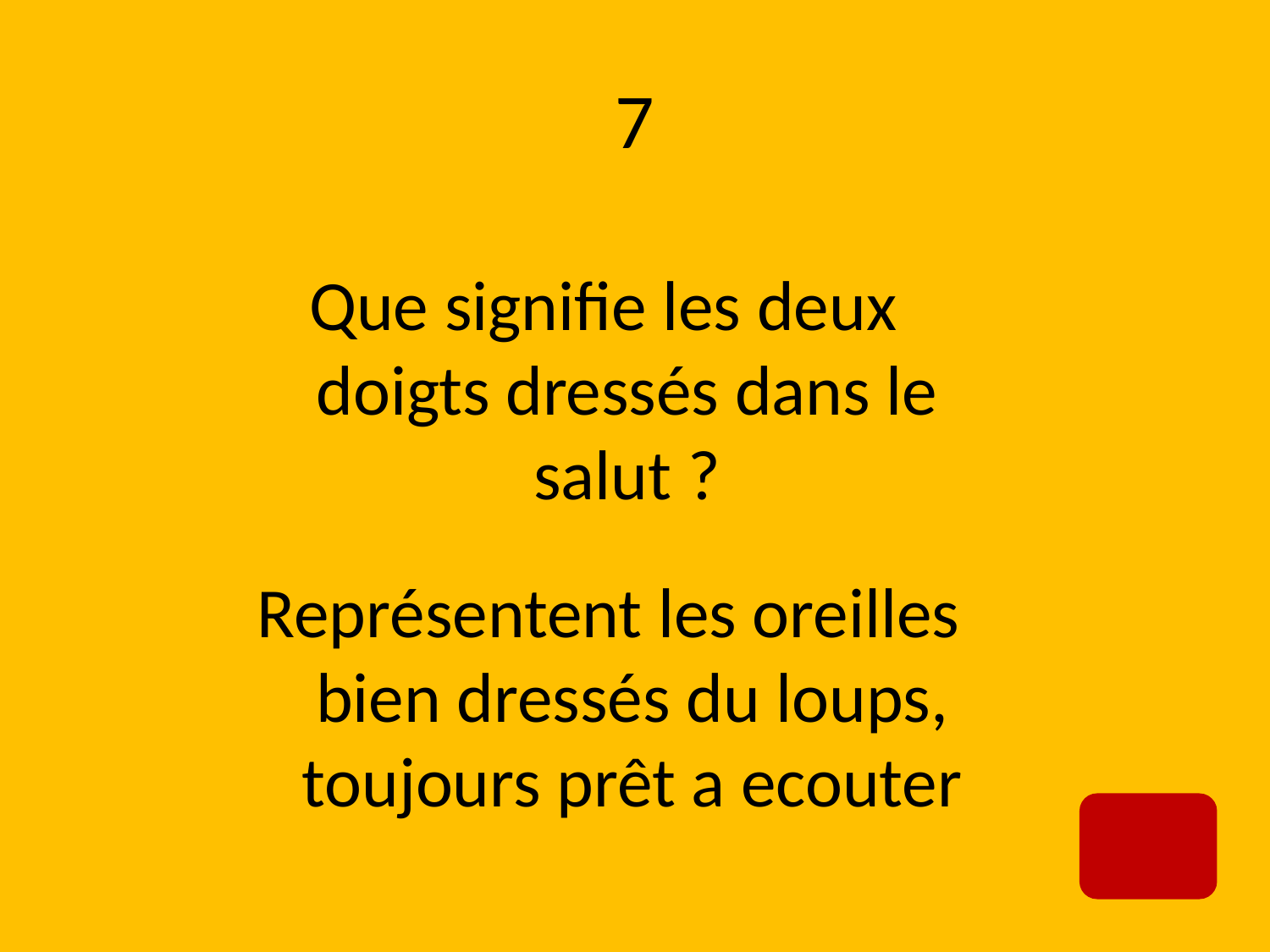

# 7
Que signifie les deux doigts dressés dans le salut ?
Représentent les oreilles bien dressés du loups, toujours prêt a ecouter